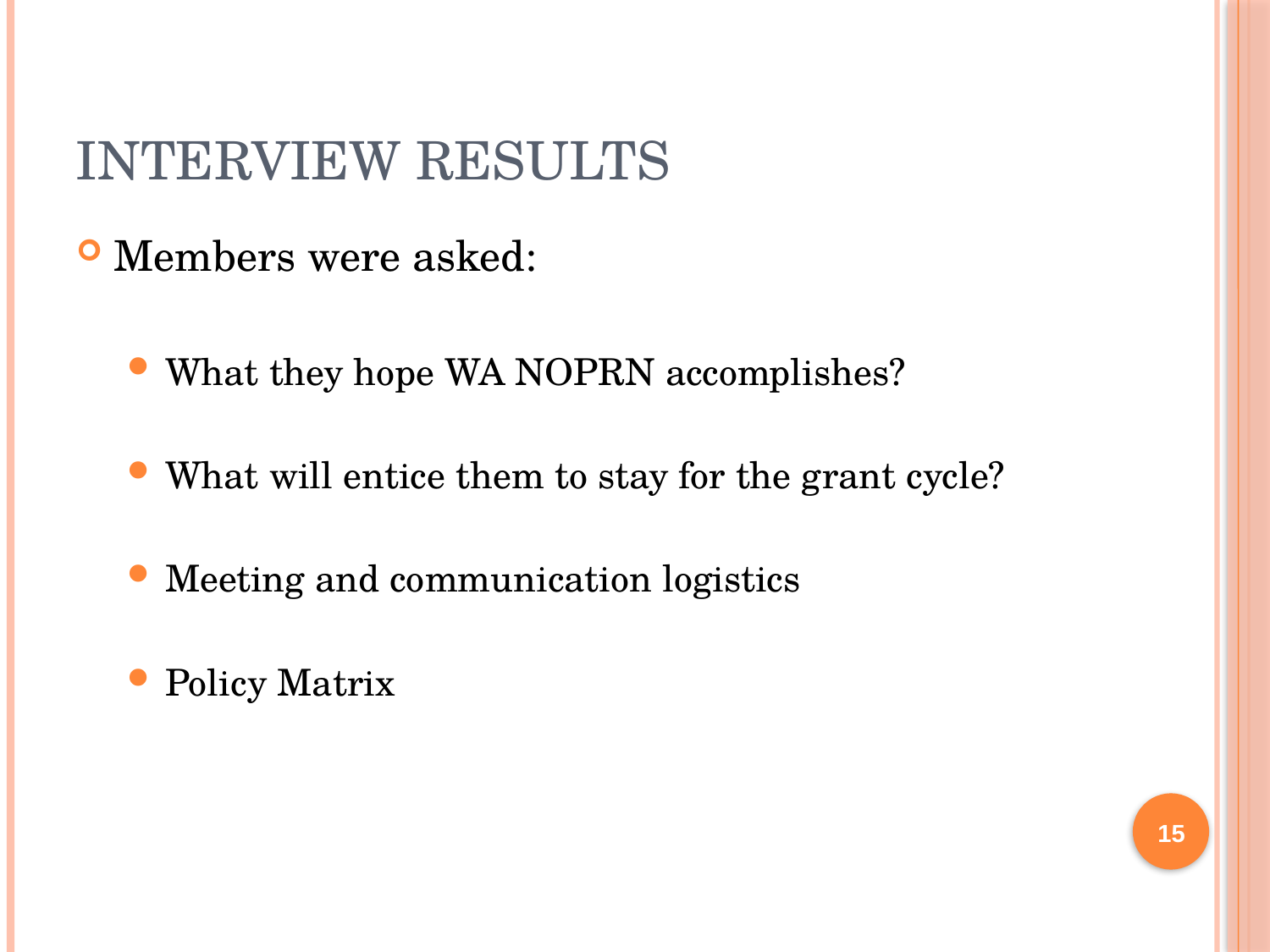

# Interview Results
Members were asked:

What they hope WA NOPRN accomplishes?

What will entice them to stay for the grant cycle?

Meeting and communication logistics

Policy Matrix

15